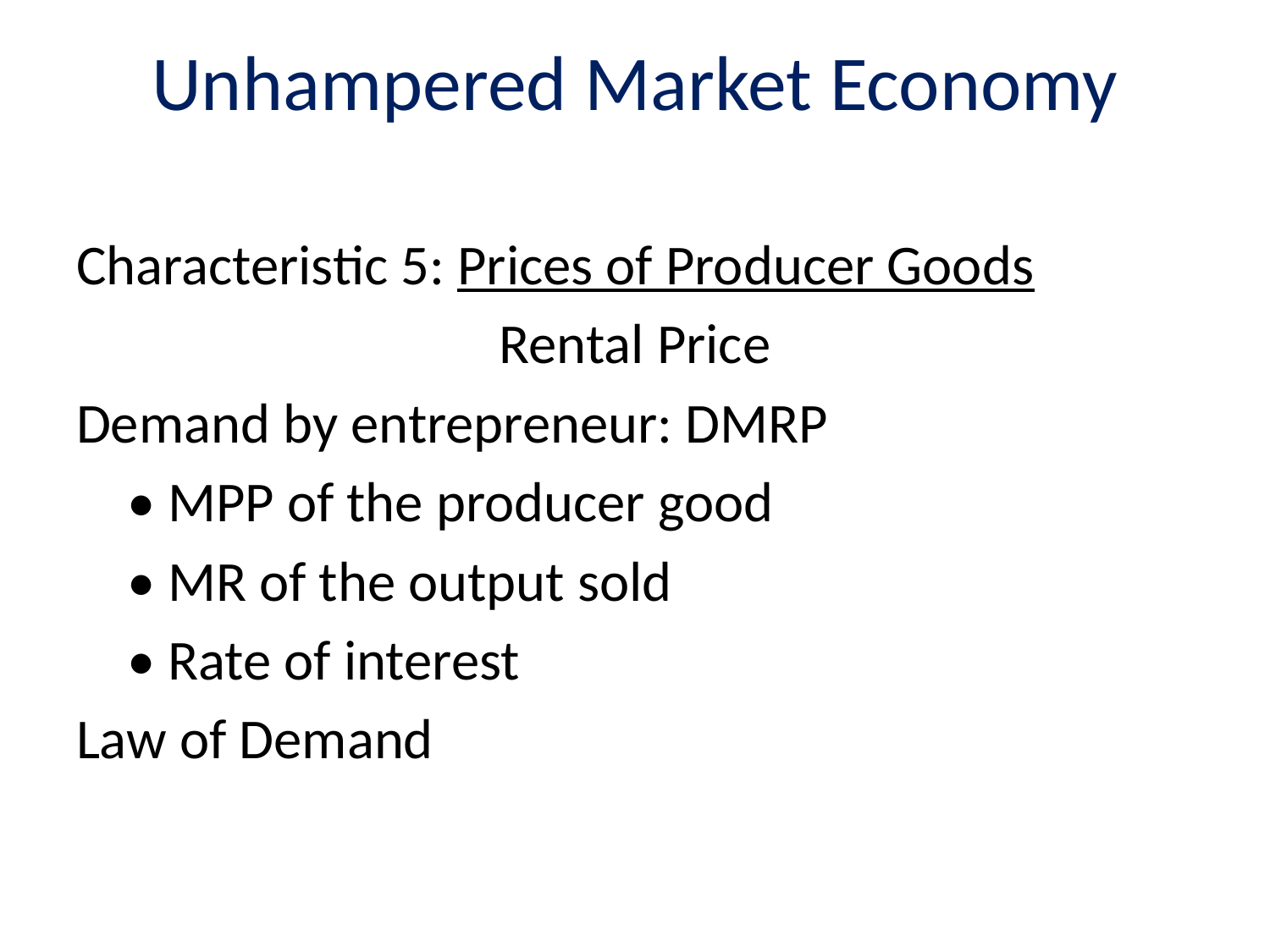

# Unhampered Market Economy
Characteristic 5: Prices of Producer Goods
Rental Price
Demand by entrepreneur: DMRP
    • MPP of the producer good
    • MR of the output sold
    • Rate of interest
Law of Demand